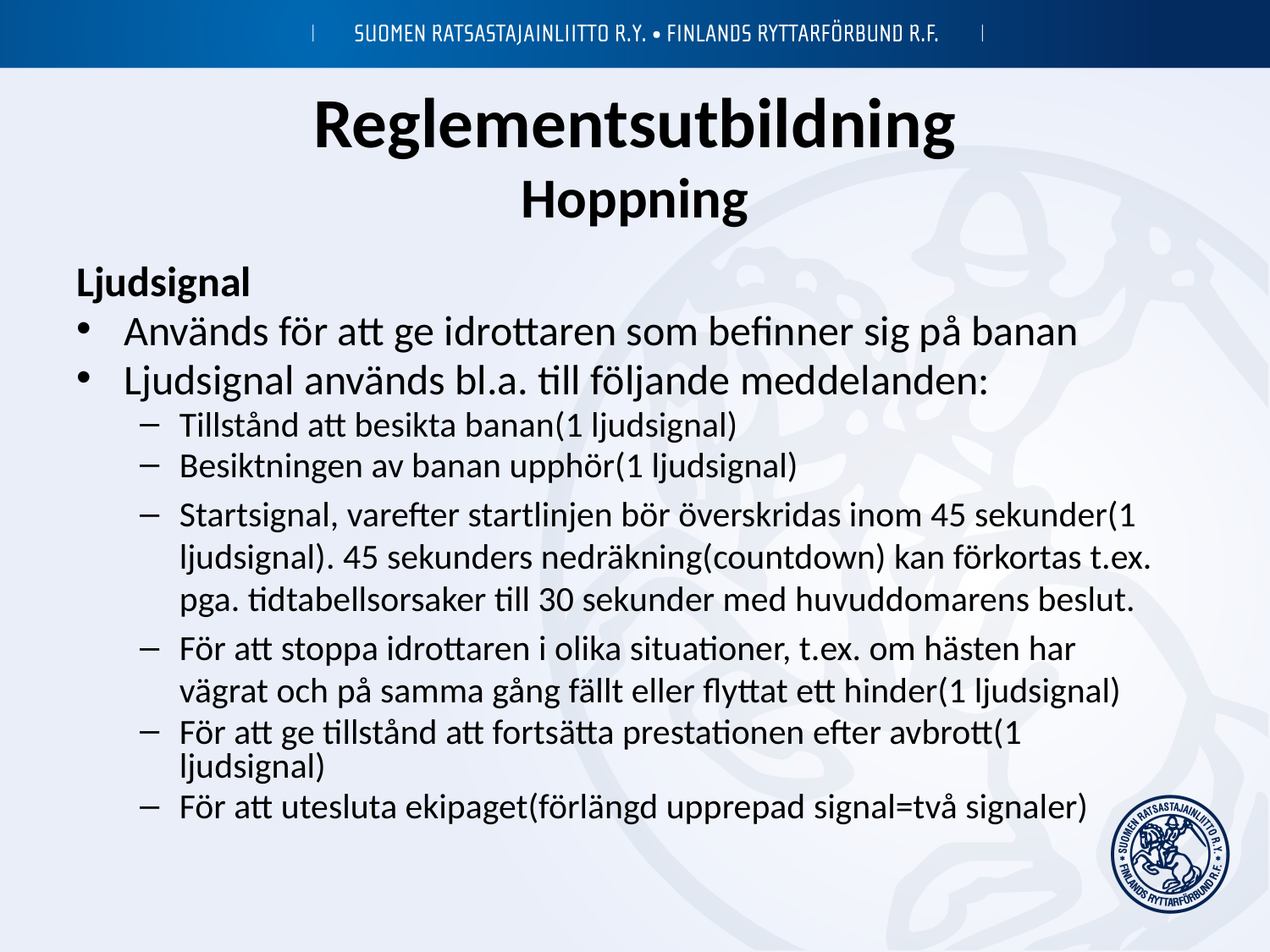

# Reglementsutbildning Hoppning
Ljudsignal
Används för att ge idrottaren som befinner sig på banan
Ljudsignal används bl.a. till följande meddelanden:
Tillstånd att besikta banan(1 ljudsignal)
Besiktningen av banan upphör(1 ljudsignal)
Startsignal, varefter startlinjen bör överskridas inom 45 sekunder(1 ljudsignal). 45 sekunders nedräkning(countdown) kan förkortas t.ex. pga. tidtabellsorsaker till 30 sekunder med huvuddomarens beslut.
För att stoppa idrottaren i olika situationer, t.ex. om hästen har vägrat och på samma gång fällt eller flyttat ett hinder(1 ljudsignal)
För att ge tillstånd att fortsätta prestationen efter avbrott(1 ljudsignal)
För att utesluta ekipaget(förlängd upprepad signal=två signaler)